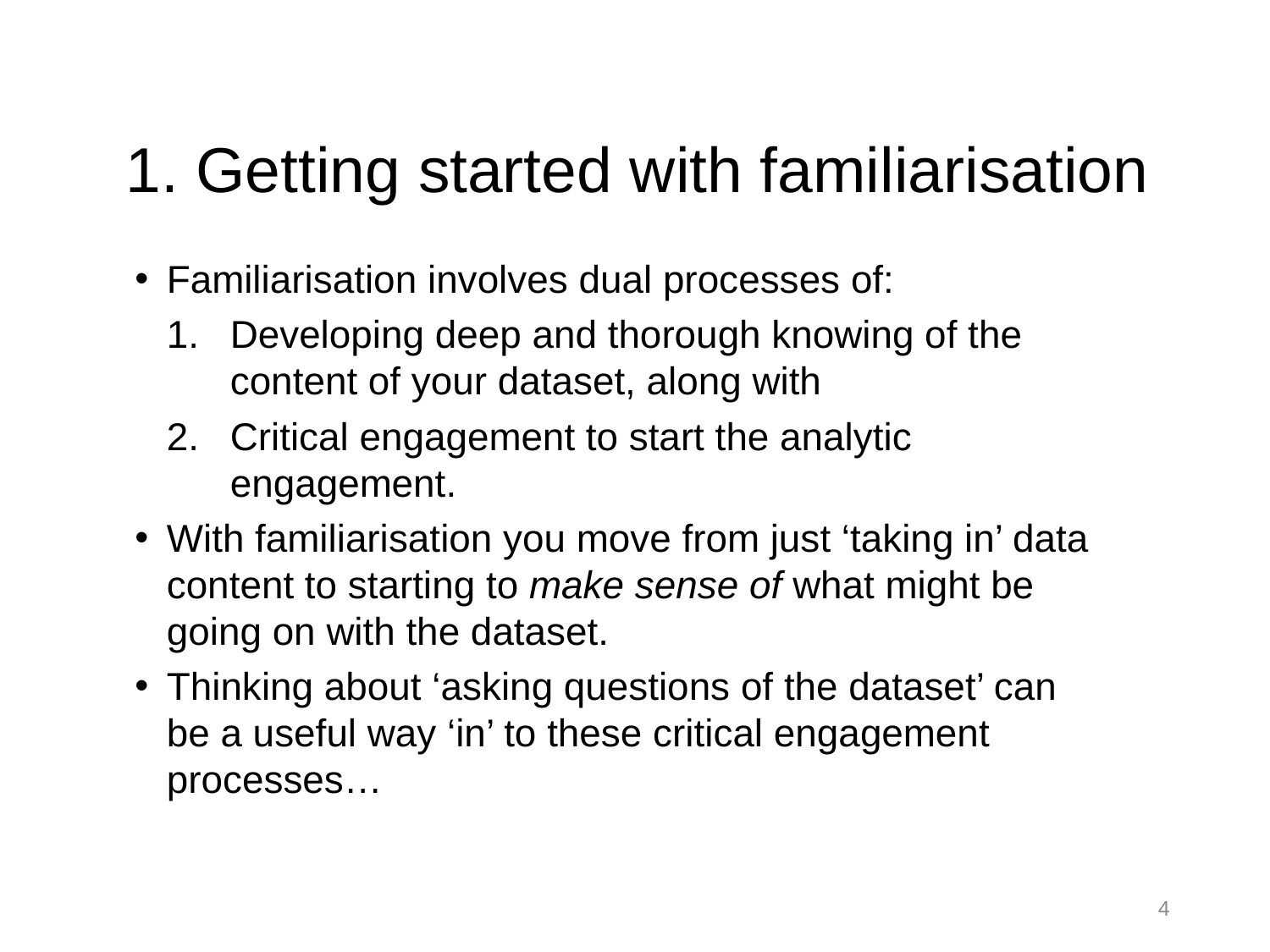

# 1. Getting started with familiarisation
Familiarisation involves dual processes of:
Developing deep and thorough knowing of the content of your dataset, along with
Critical engagement to start the analytic engagement.
With familiarisation you move from just ‘taking in’ data content to starting to make sense of what might be going on with the dataset.
Thinking about ‘asking questions of the dataset’ can be a useful way ‘in’ to these critical engagement processes…

4